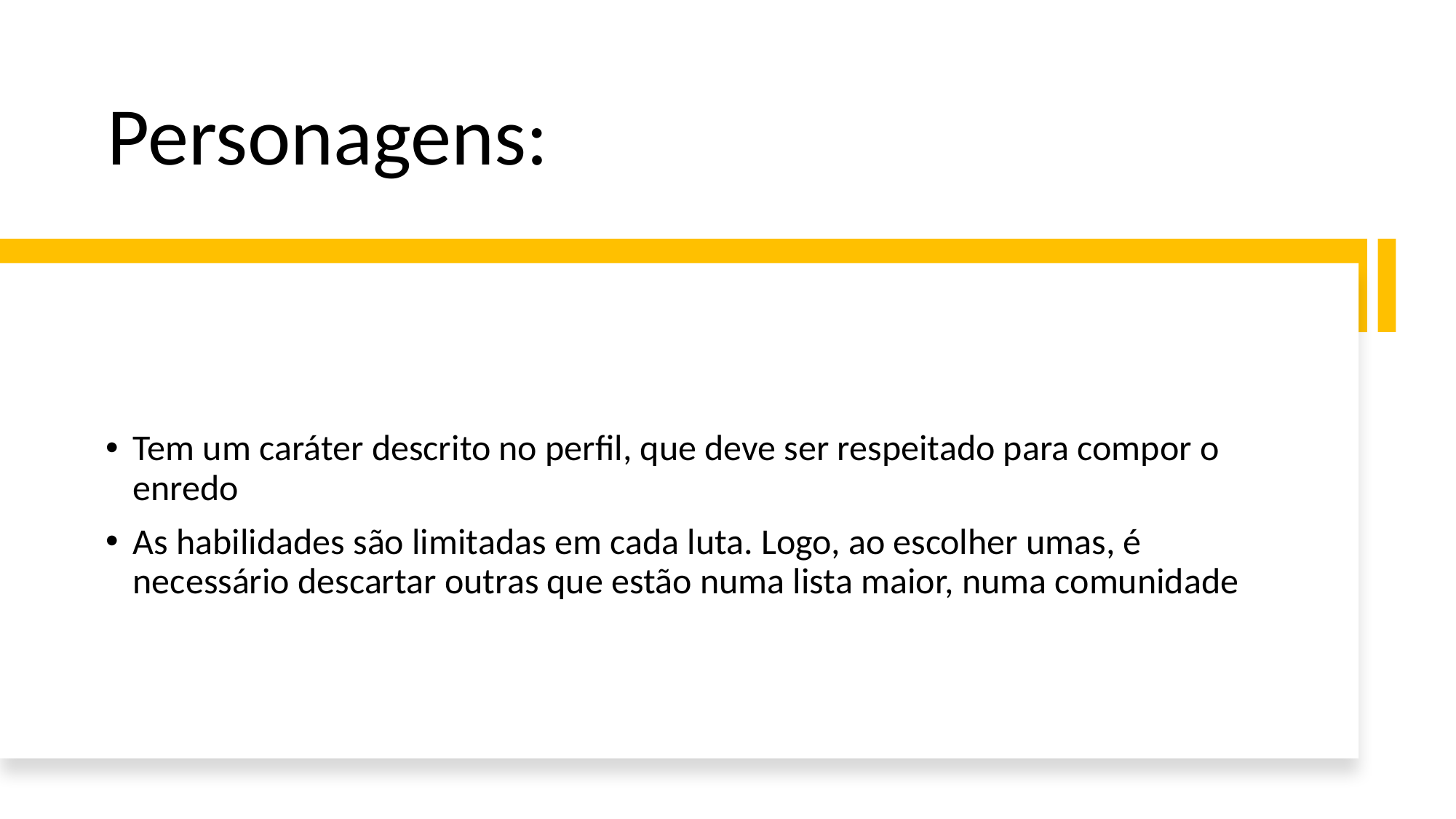

# Personagens:

Tem um caráter descrito no perfil, que deve ser respeitado para compor o enredo
As habilidades são limitadas em cada luta. Logo, ao escolher umas, é necessário descartar outras que estão numa lista maior, numa comunidade